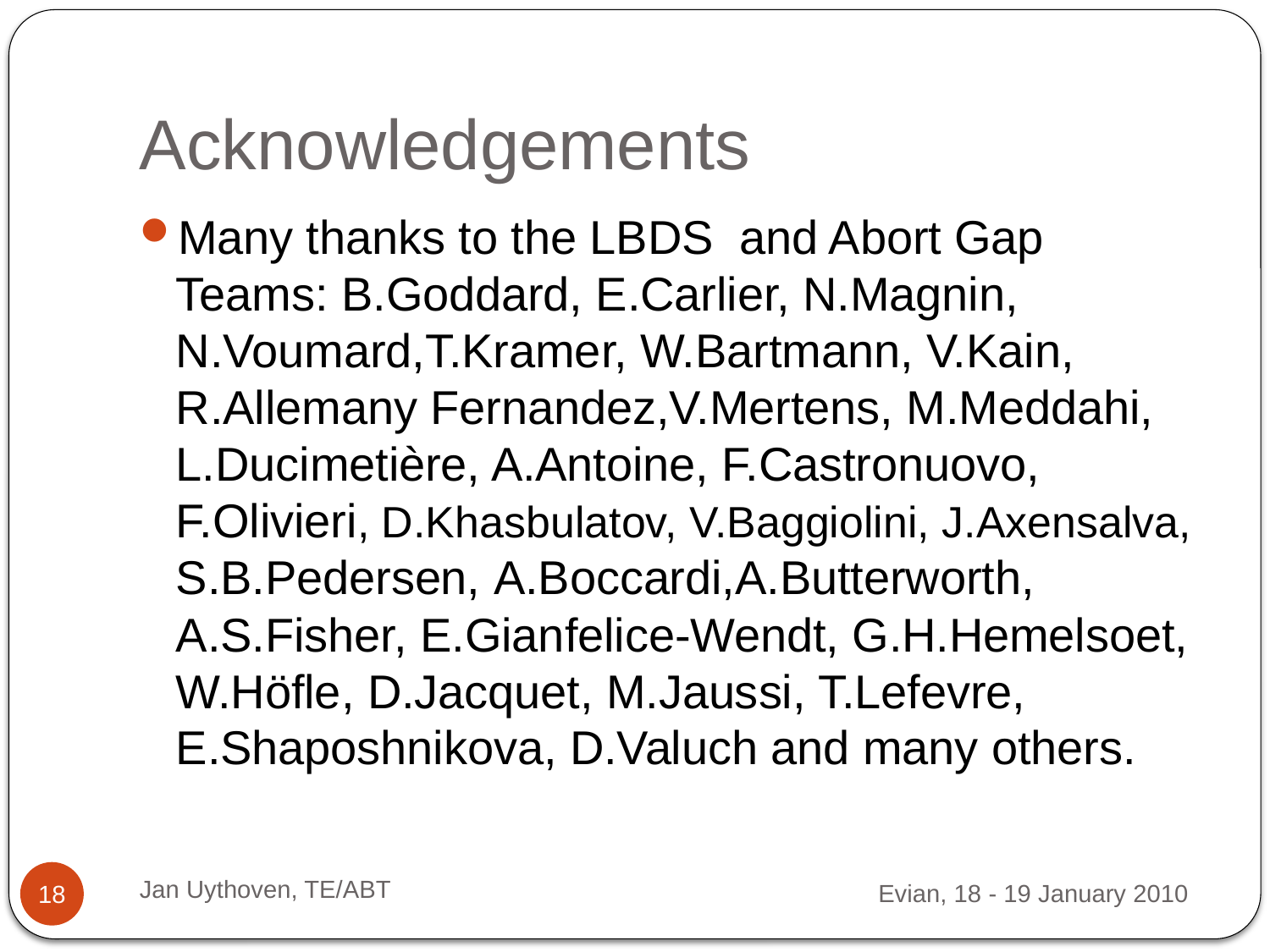

# Acknowledgements
Many thanks to the LBDS  and Abort Gap Teams: B.Goddard, E.Carlier, N.Magnin, N.Voumard,T.Kramer, W.Bartmann, V.Kain, R.Allemany Fernandez,V.Mertens, M.Meddahi, L.Ducimetière, A.Antoine, F.Castronuovo, F.Olivieri, D.Khasbulatov, V.Baggiolini, J.Axensalva, S.B.Pedersen, A.Boccardi,A.Butterworth, A.S.Fisher, E.Gianfelice-Wendt, G.H.Hemelsoet, W.Höfle, D.Jacquet, M.Jaussi, T.Lefevre,  E.Shaposhnikova, D.Valuch and many others.

Jan Uythoven, TE/ABT
Evian, 18 - 19 January 2010
18